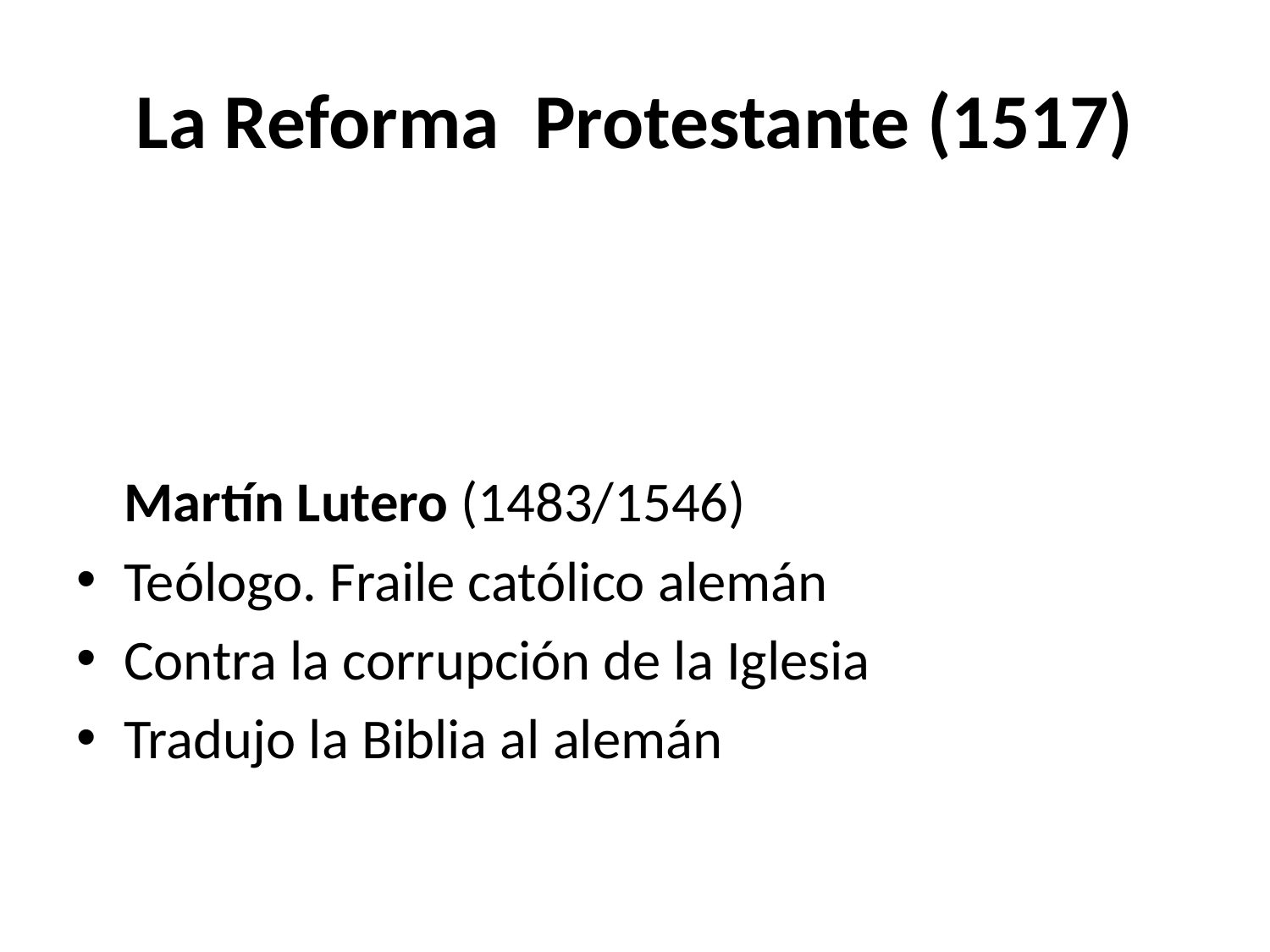

# La Reforma  Protestante (1517)

	Martín Lutero (1483/1546)
Teólogo. Fraile católico alemán
Contra la corrupción de la Iglesia
Tradujo la Biblia al alemán